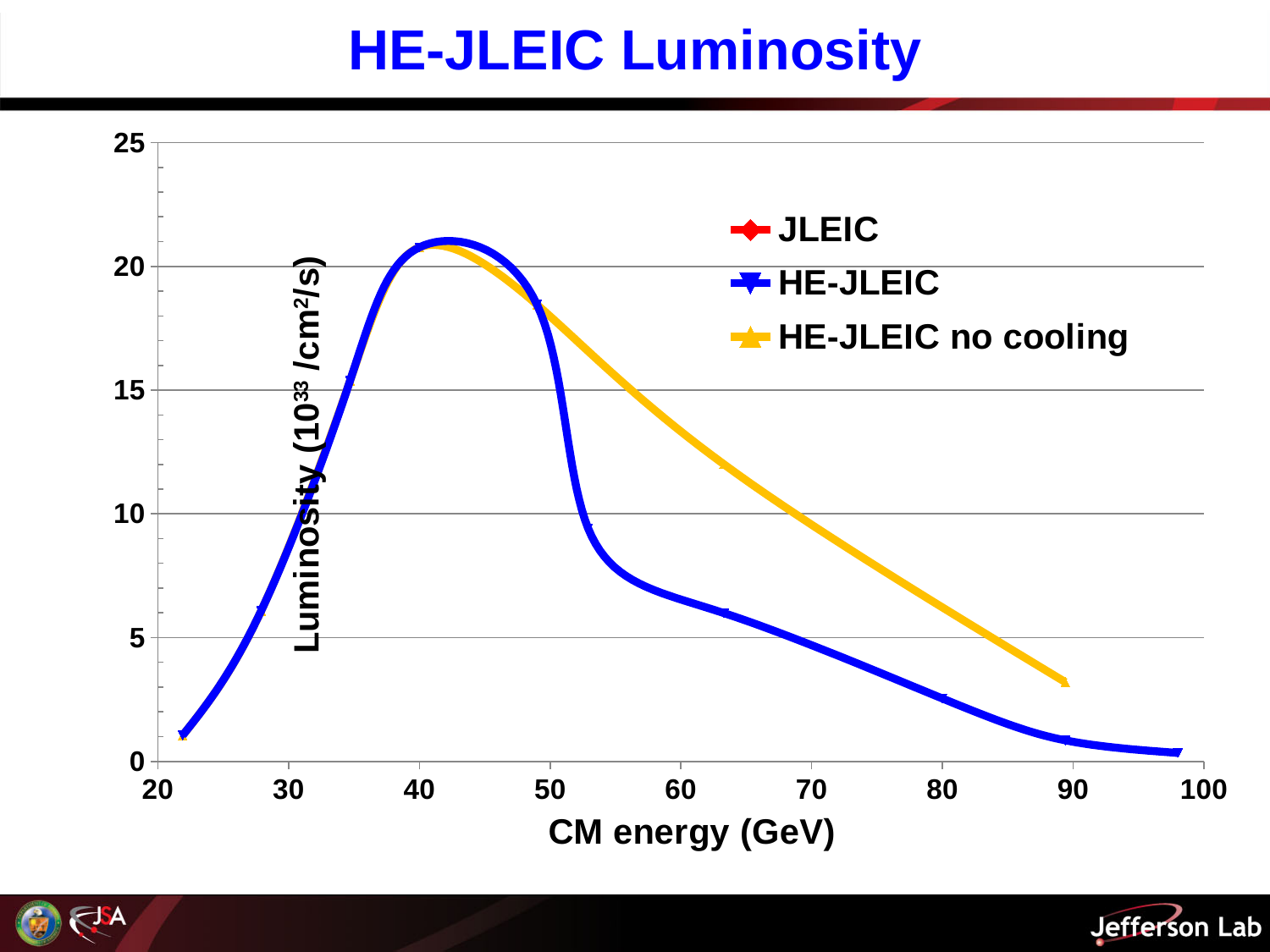

# HE-JLEIC Luminosity

### Chart

| Category |  |  |  |
|---|---|---|---|